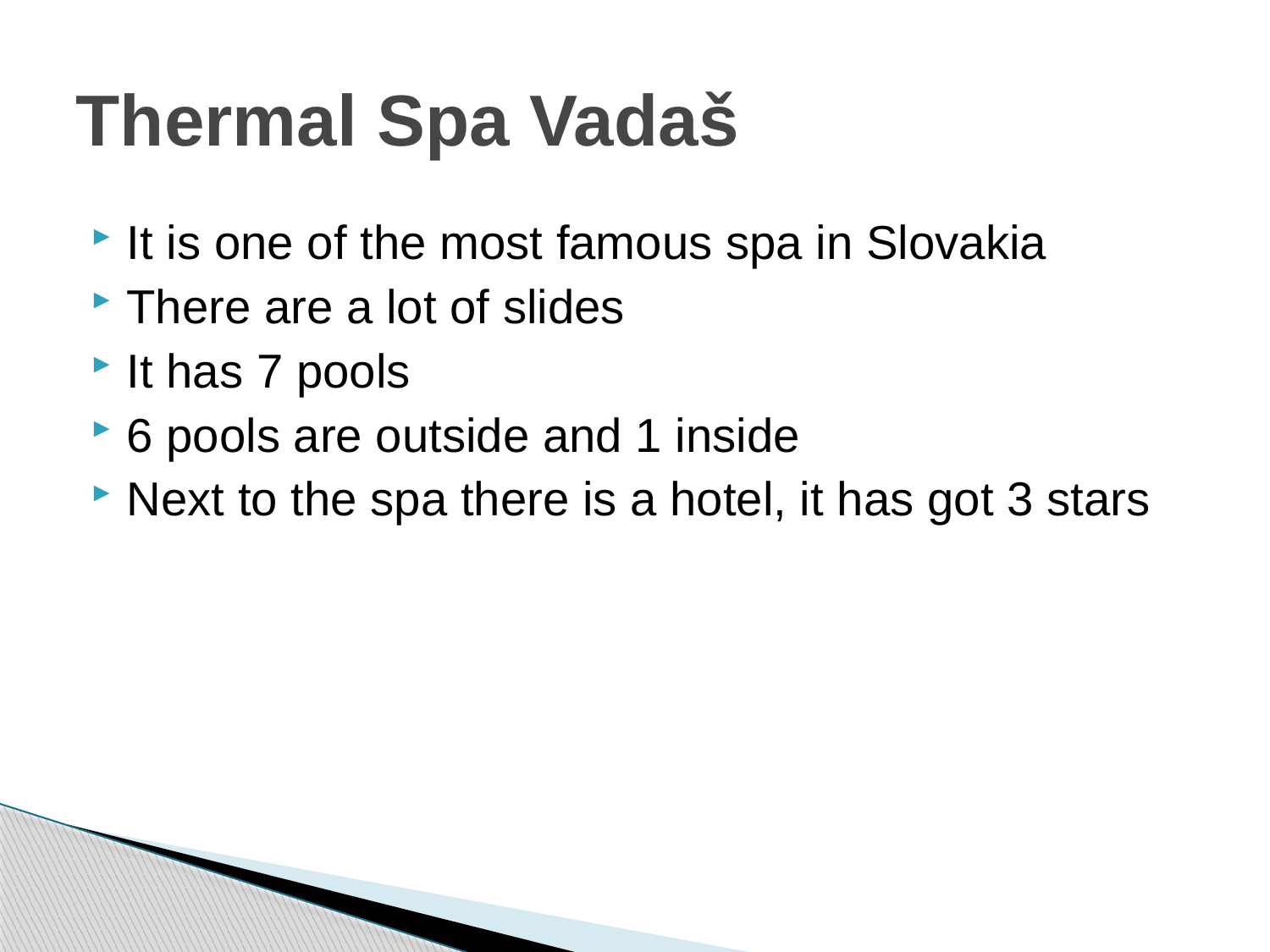

# Thermal Spa Vadaš
It is one of the most famous spa in Slovakia
There are a lot of slides
It has 7 pools
6 pools are outside and 1 inside
Next to the spa there is a hotel, it has got 3 stars